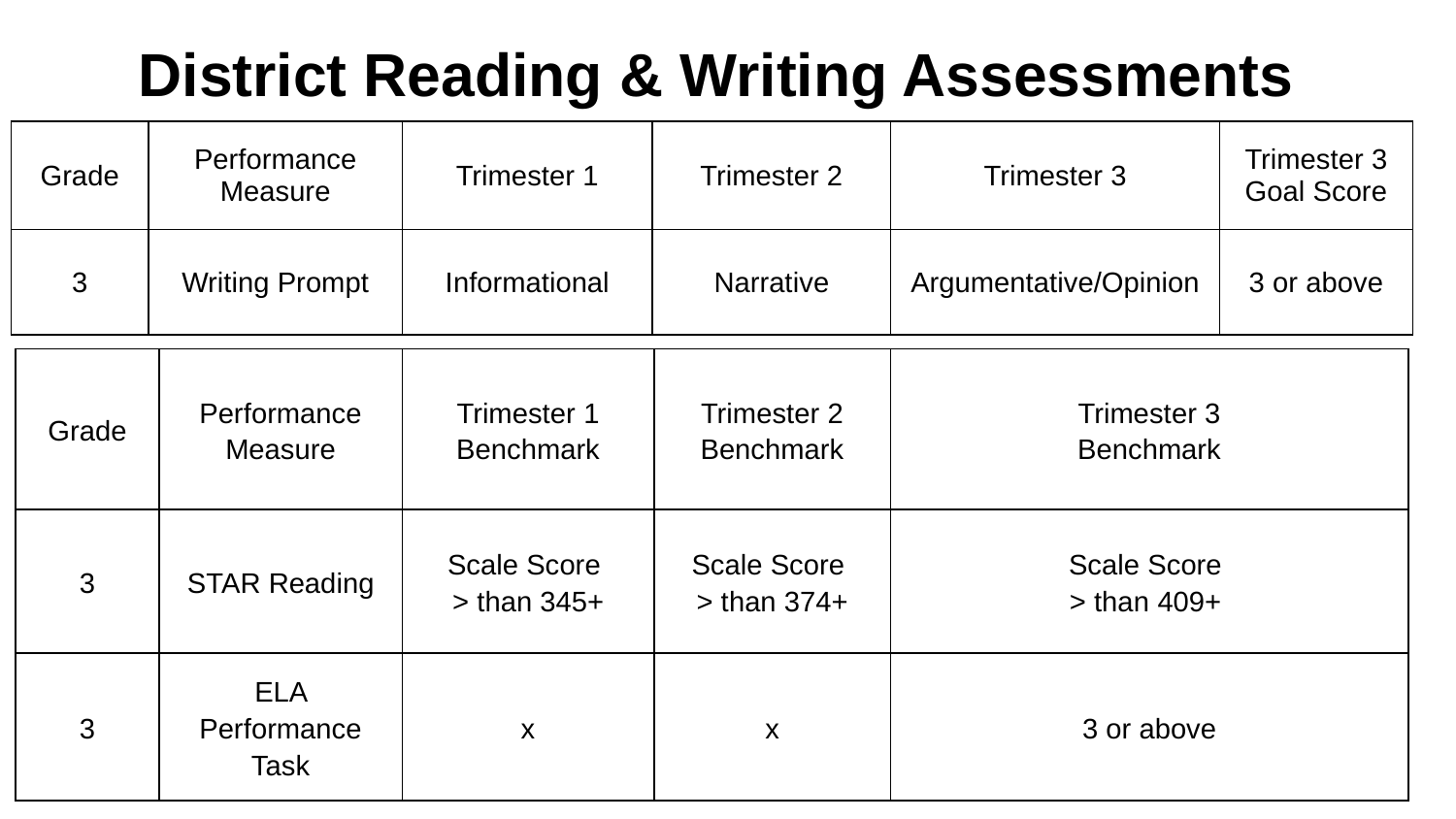

District Reading & Writing Assessments
| Grade | Performance Measure | Trimester 1 | Trimester 2 | Trimester 3 | Trimester 3 Goal Score |
| --- | --- | --- | --- | --- | --- |
| 3 | Writing Prompt | Informational | Narrative | Argumentative/Opinion | 3 or above |
| Grade | Performance Measure | Trimester 1 Benchmark | Trimester 2 Benchmark | Trimester 3 Benchmark |
| --- | --- | --- | --- | --- |
| 3 | STAR Reading | Scale Score > than 345+ | Scale Score > than 374+ | Scale Score > than 409+ |
| 3 | ELA Performance Task | x | x | 3 or above |